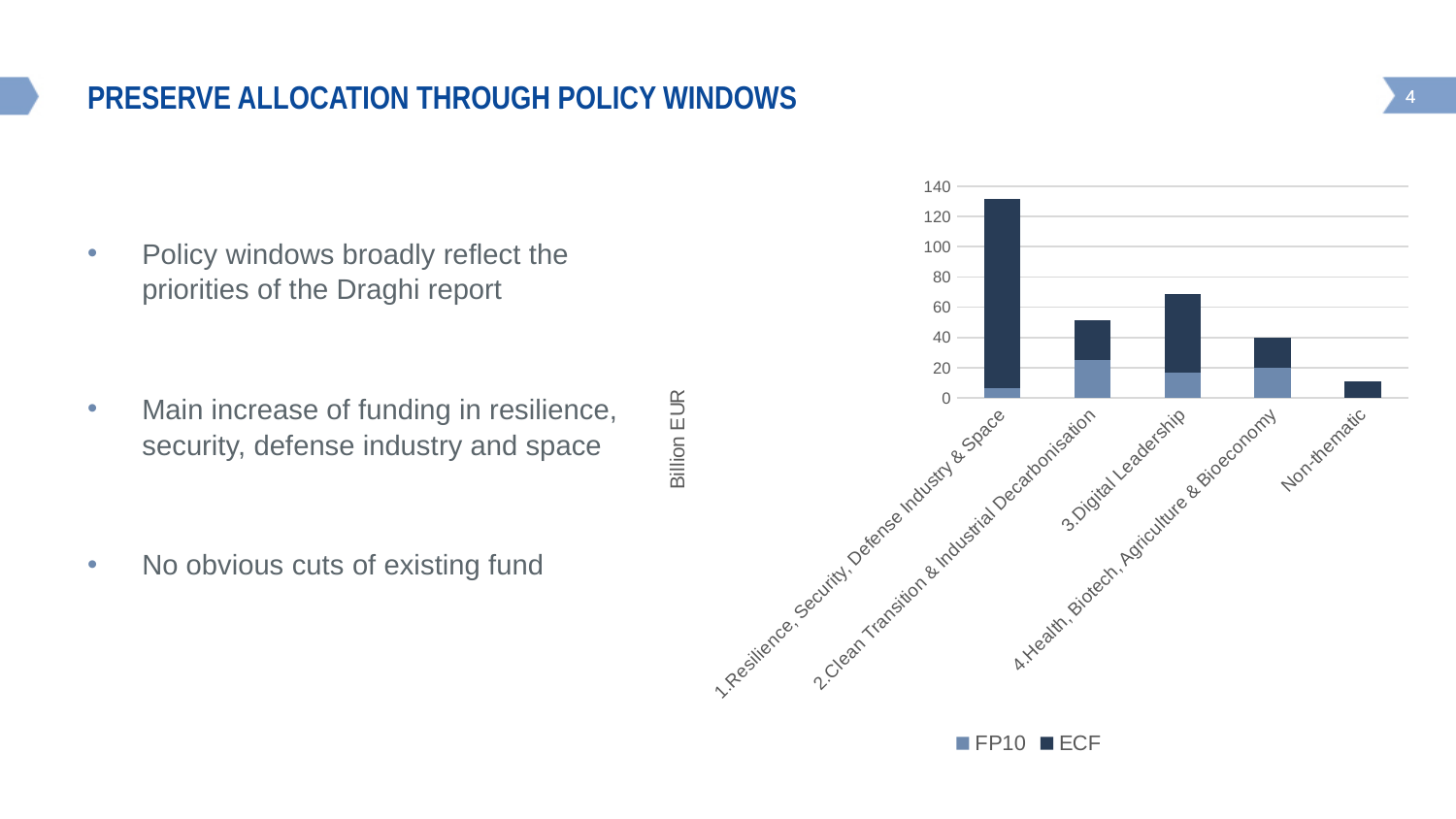

# Preserve allocation through policy windows

### Chart

| Category | FP10 | ECF |
|---|---|---|
| 1.Resilience, Security, Defense Industry & Space | 6.4 | 125.2 |
| 2.Clean Transition & Industrial Decarbonisation | 25.3 | 26.2 |
| 3.Digital Leadership | 16.9 | 51.5 |
| 4.Health, Biotech, Agriculture & Bioeconomy | 19.7 | 20.4 |
| Non-thematic | None | 11.0 |
Policy windows broadly reflect the priorities of the Draghi report

Main increase of funding in resilience, security, defense industry and space

No obvious cuts of existing fund